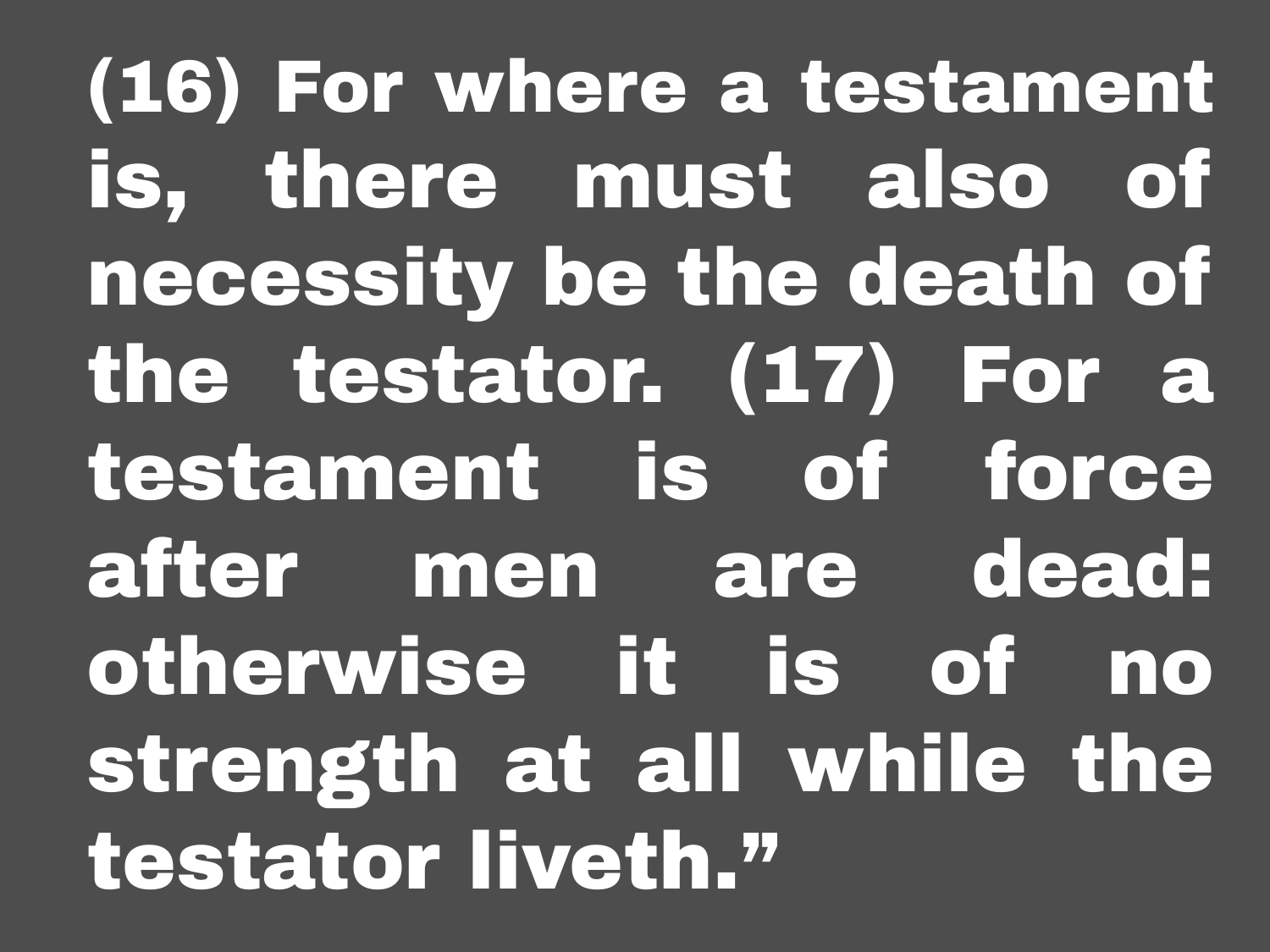

(16) For where a testament is, there must also of necessity be the death of the testator. (17) For a testament is of force after men are dead: otherwise it is of no strength at all while the testator liveth.”